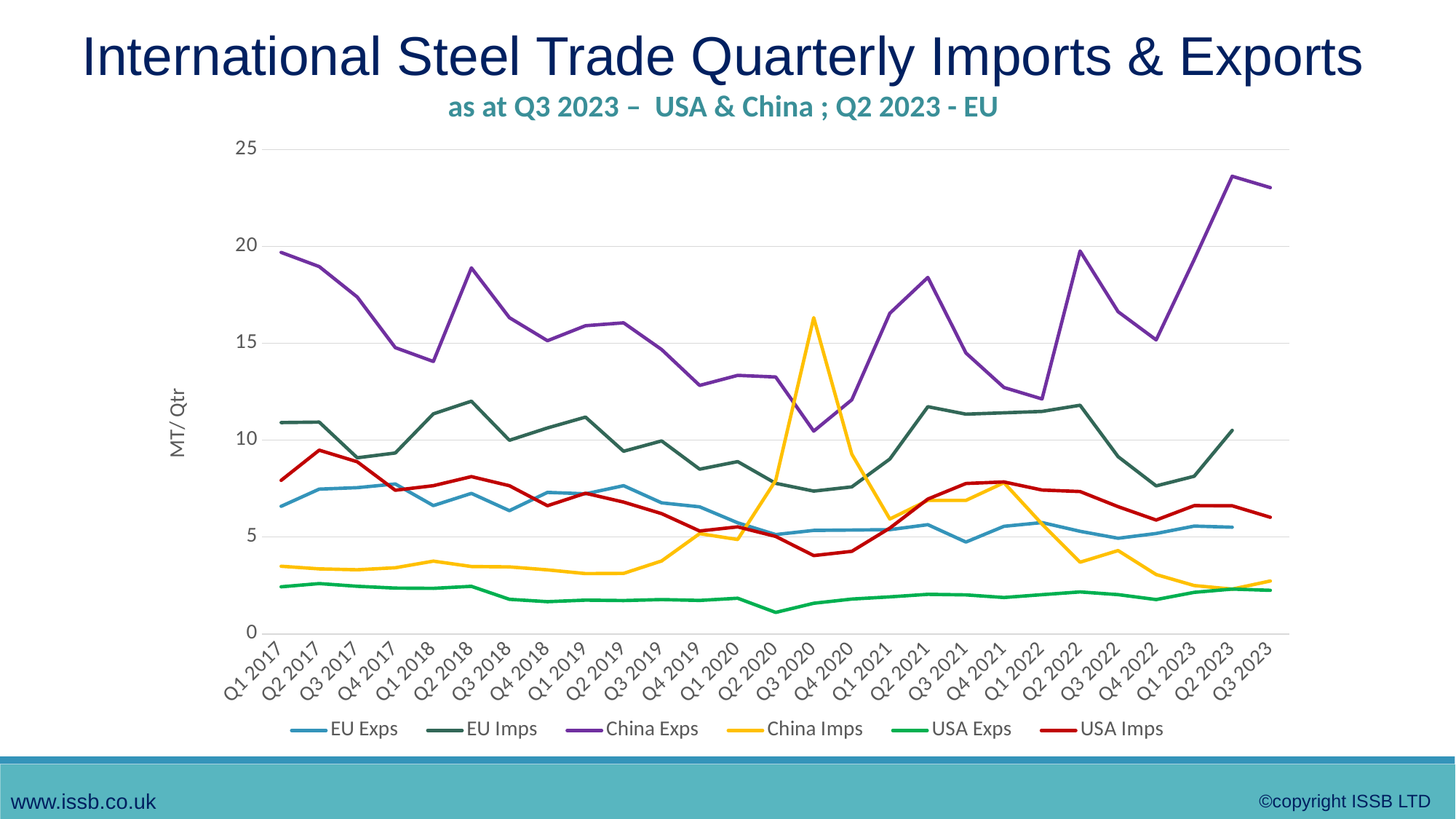

International Steel Trade Quarterly Imports & Exports
as at Q3 2023 –  USA & China ; Q2 2023 - EU

### Chart

| Category | EU Exps | EU Imps | China Exps | China Imps | USA Exps | USA Imps |
|---|---|---|---|---|---|---|
| Q1 2017 | 6.584 | 10.907 | 19.688 | 3.491 | 2.431 | 7.923 |
| Q2 2017 | 7.471 | 10.932 | 18.955 | 3.355 | 2.596 | 9.481 |
| Q3 2017 | 7.546 | 9.087 | 17.386 | 3.309 | 2.457 | 8.882 |
| Q4 2017 | 7.736 | 9.334 | 14.773 | 3.414 | 2.364 | 7.413 |
| Q1 2018 | 6.62 | 11.358 | 14.06 | 3.754 | 2.351 | 7.648 |
| Q2 2018 | 7.25 | 12.01 | 18.89 | 3.478 | 2.455 | 8.117 |
| Q3 2018 | 6.36 | 9.994 | 16.32 | 3.458 | 1.784 | 7.647 |
| Q4 2018 | 7.303 | 10.629 | 15.132 | 3.304 | 1.663 | 6.615 |
| Q1 2019 | 7.23 | 11.188 | 15.905 | 3.111 | 1.743 | 7.257 |
| Q2 2019 | 7.649 | 9.425 | 16.055 | 3.122 | 1.721 | 6.8 |
| Q3 2019 | 6.763 | 9.959 | 14.677 | 3.764 | 1.771 | 6.206 |
| Q4 2019 | 6.556 | 8.501 | 12.824 | 5.174 | 1.726 | 5.311 |
| Q1 2020 | 5.733 | 8.89 | 13.342 | 4.87 | 1.84 | 5.524 |
| Q2 2020 | 5.126 | 7.771 | 13.259 | 7.919 | 1.108 | 5.031 |
| Q3 2020 | 5.34 | 7.368 | 10.466 | 16.32 | 1.581 | 4.041 |
| Q4 2020 | 5.358 | 7.586 | 12.084 | 9.274 | 1.798 | 4.261 |
| Q1 2021 | 5.379 | 9.024 | 16.546 | 5.929 | 1.911 | 5.461 |
| Q2 2021 | 5.636 | 11.725 | 18.396 | 6.89 | 2.042 | 6.958 |
| Q3 2021 | 4.74 | 11.342 | 14.496 | 6.889 | 2.013 | 7.762 |
| Q4 2021 | 5.551 | 11.41 | 12.718 | 7.801 | 1.877 | 7.842 |
| Q1 2022 | 5.745 | 11.482 | 12.124 | 5.667 | 2.024 | 7.425 |
| Q2 2022 | 5.295 | 11.802 | 19.76 | 3.7 | 2.166 | 7.347 |
| Q3 2022 | 4.936 | 9.145 | 16.628 | 4.3 | 2.026 | 6.566 |
| Q4 2022 | 5.182 | 7.638 | 15.173 | 3.062 | 1.772 | 5.876 |
| Q1 2023 | 5.563 | 8.135 | 19.318 | 2.495 | 2.145 | 6.619 |
| Q2 2023 | 5.506 | 10.506 | 23.617 | 2.31 | 2.313 | 6.609 |
| Q3 2023 | None | None | 23.03 | 2.73 | 2.249 | 6.017 |
www.issb.co.uk
©copyright ISSB LTD